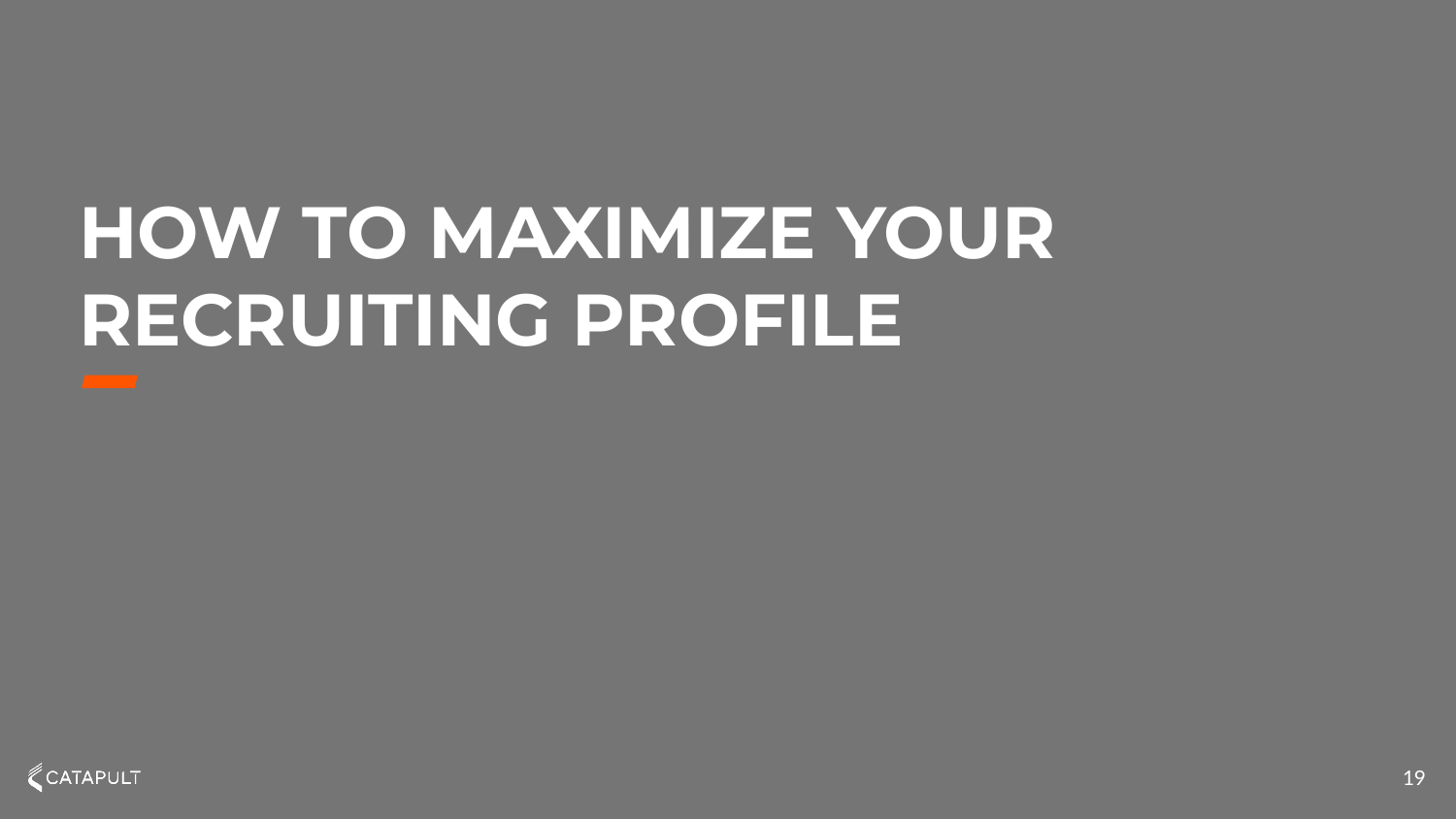

# HOW TO MAXIMIZE YOUR RECRUITING PROFILE
19